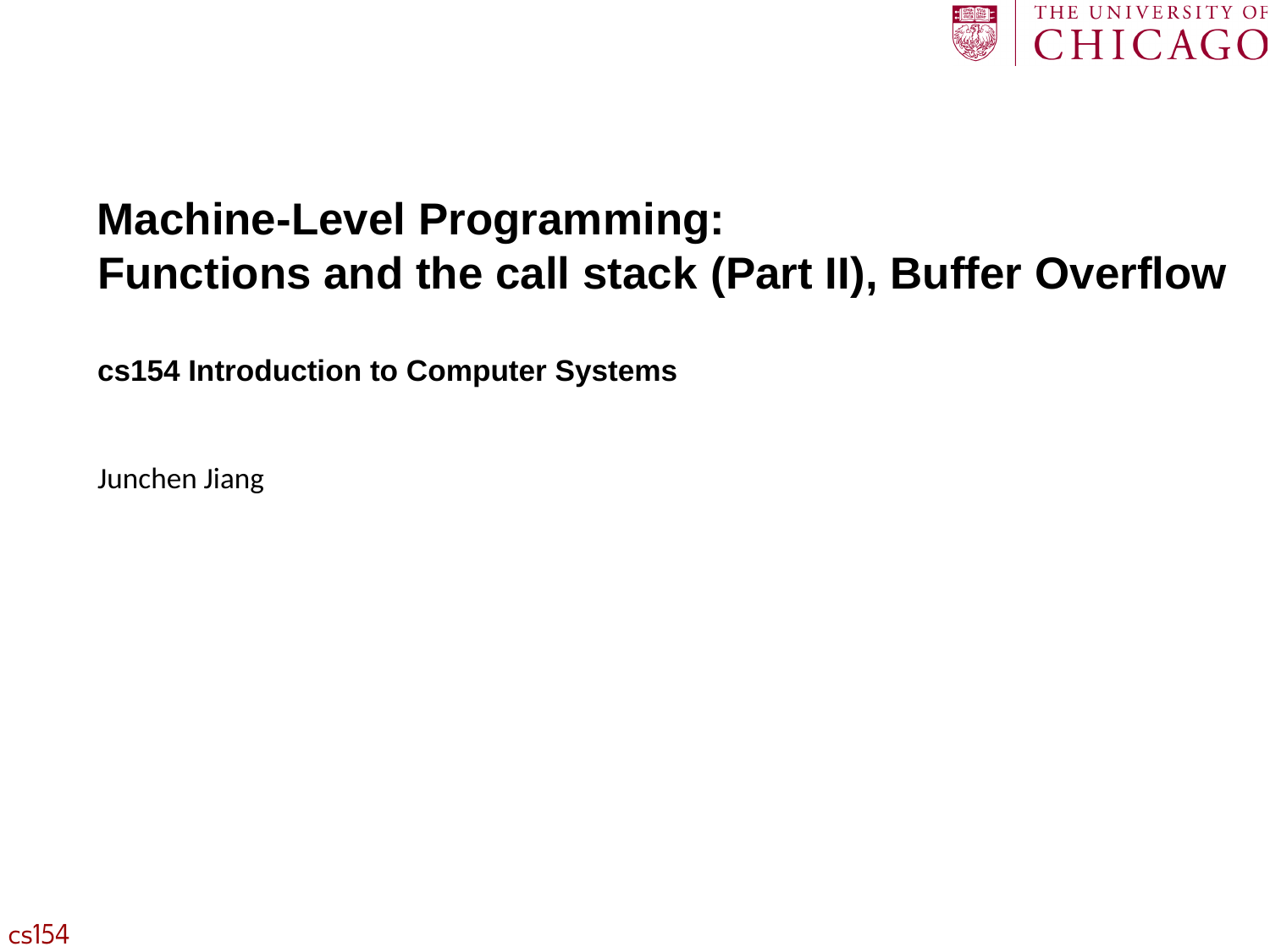

# Machine-Level Programming: Functions and the call stack (Part II), Buffer Overflow cs154 Introduction to Computer Systems Junchen Jiang